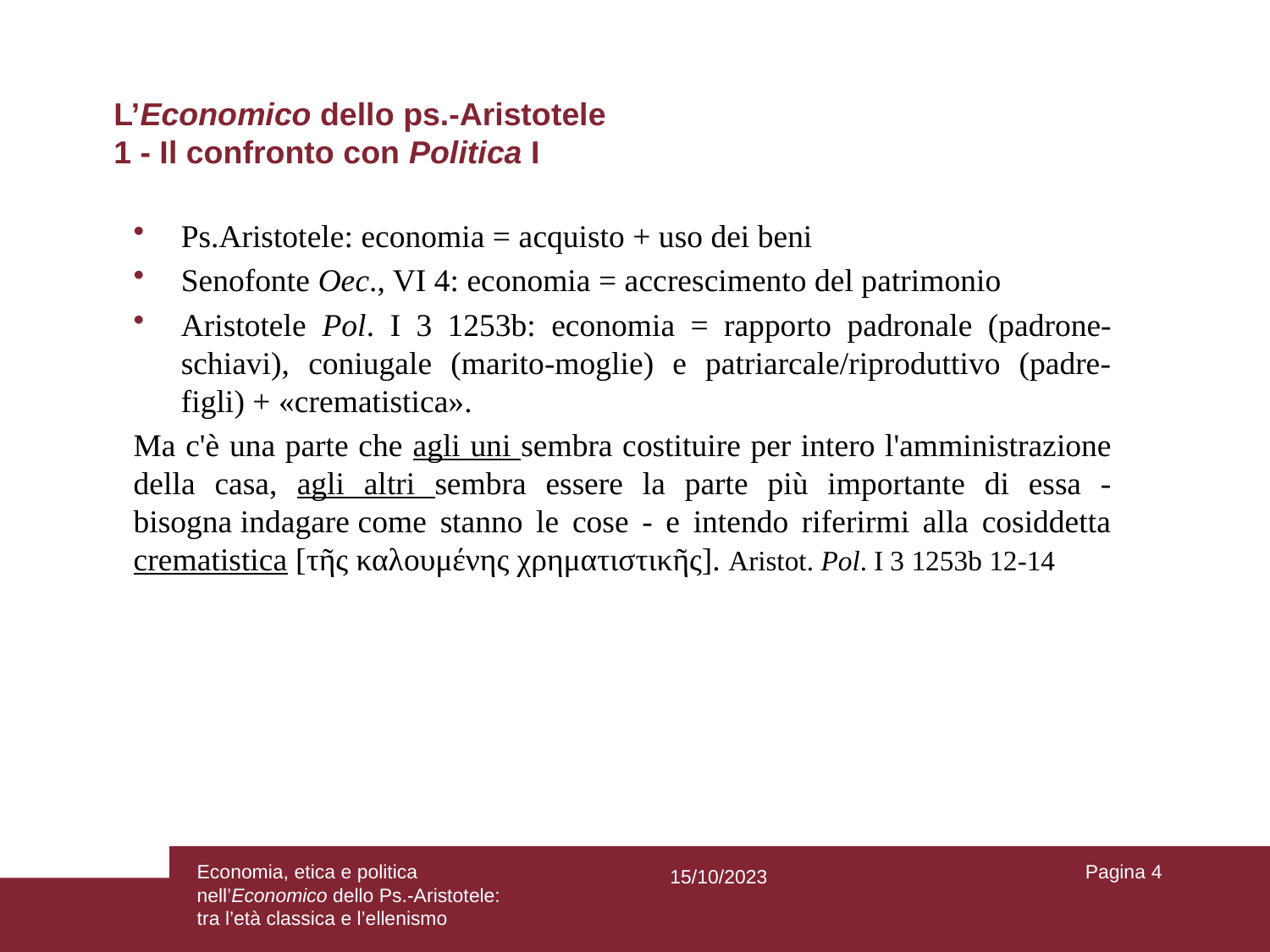

L’Economico dello ps.-Aristotele
1 - Il confronto con Politica I
Ps.Aristotele: economia = acquisto + uso dei beni
Senofonte Oec., VI 4: economia = accrescimento del patrimonio
Aristotele Pol. I 3 1253b: economia = rapporto padronale (padrone-schiavi), coniugale (marito-moglie) e patriarcale/riproduttivo (padre-figli) + «crematistica».
Ma c'è una parte che agli uni sembra costituire per intero l'amministrazione della casa, agli altri sembra essere la parte più importante di essa - bisogna indagare come stanno le cose - e intendo riferirmi alla cosiddetta crematistica [τῆς καλουμένης χρηματιστικῆς]. Aristot. Pol. I 3 1253b 12-14
Economia, etica e politica
nell’Economico dello Ps.-Aristotele:
tra l’età classica e l’ellenismo
Pagina 4
15/10/2023